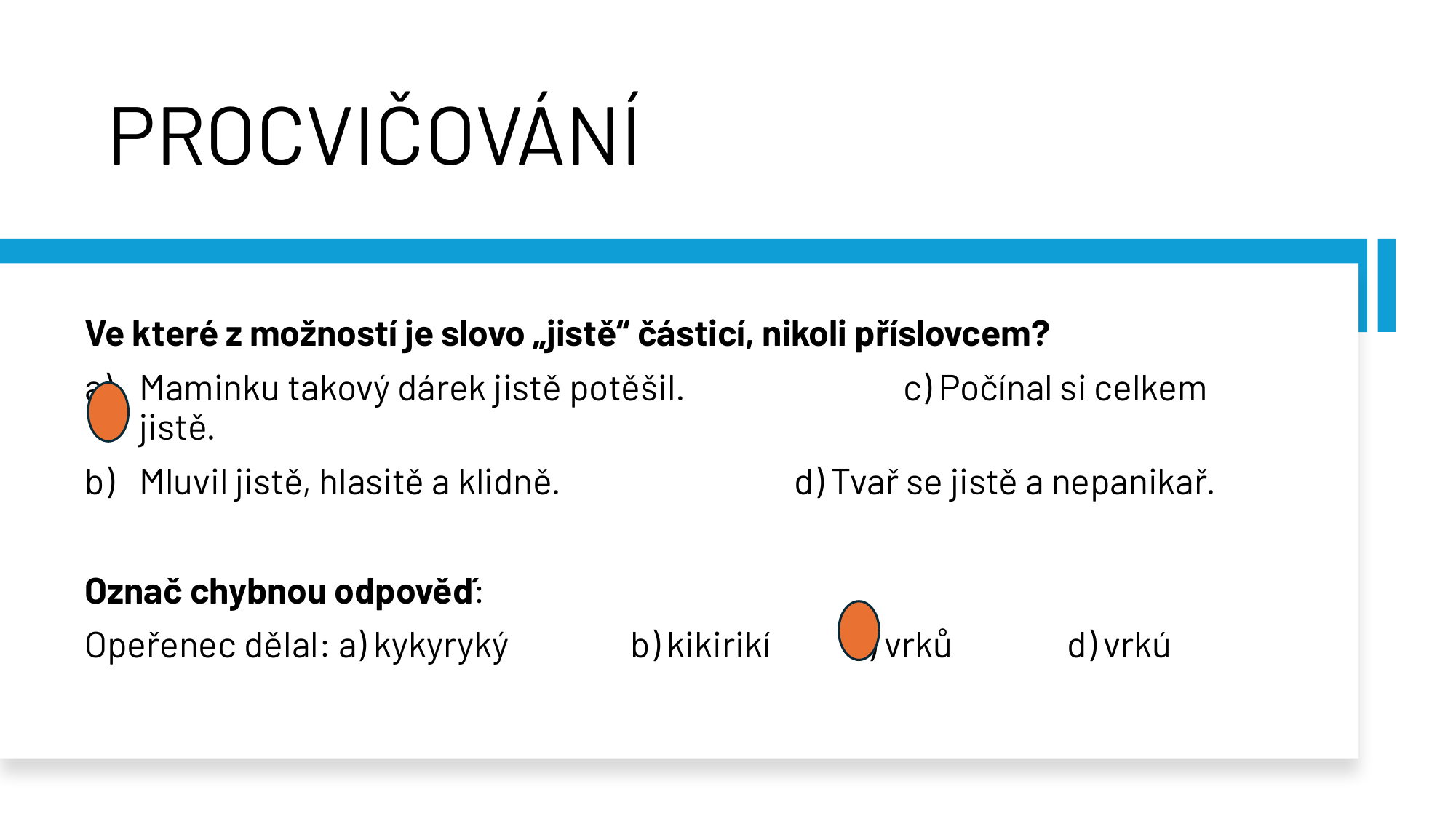

# PROCVIČOVÁNÍ

Ve které z možností je slovo „jistě“ částicí, nikoli příslovcem?
Maminku takový dárek jistě potěšil. 		c) Počínal si celkem jistě.
Mluvil jistě, hlasitě a klidně. 			d) Tvař se jistě a nepanikař.

Označ chybnou odpověď:
Opeřenec dělal: a) kykyryký 		b) kikirikí 	c) vrků 	d) vrkú